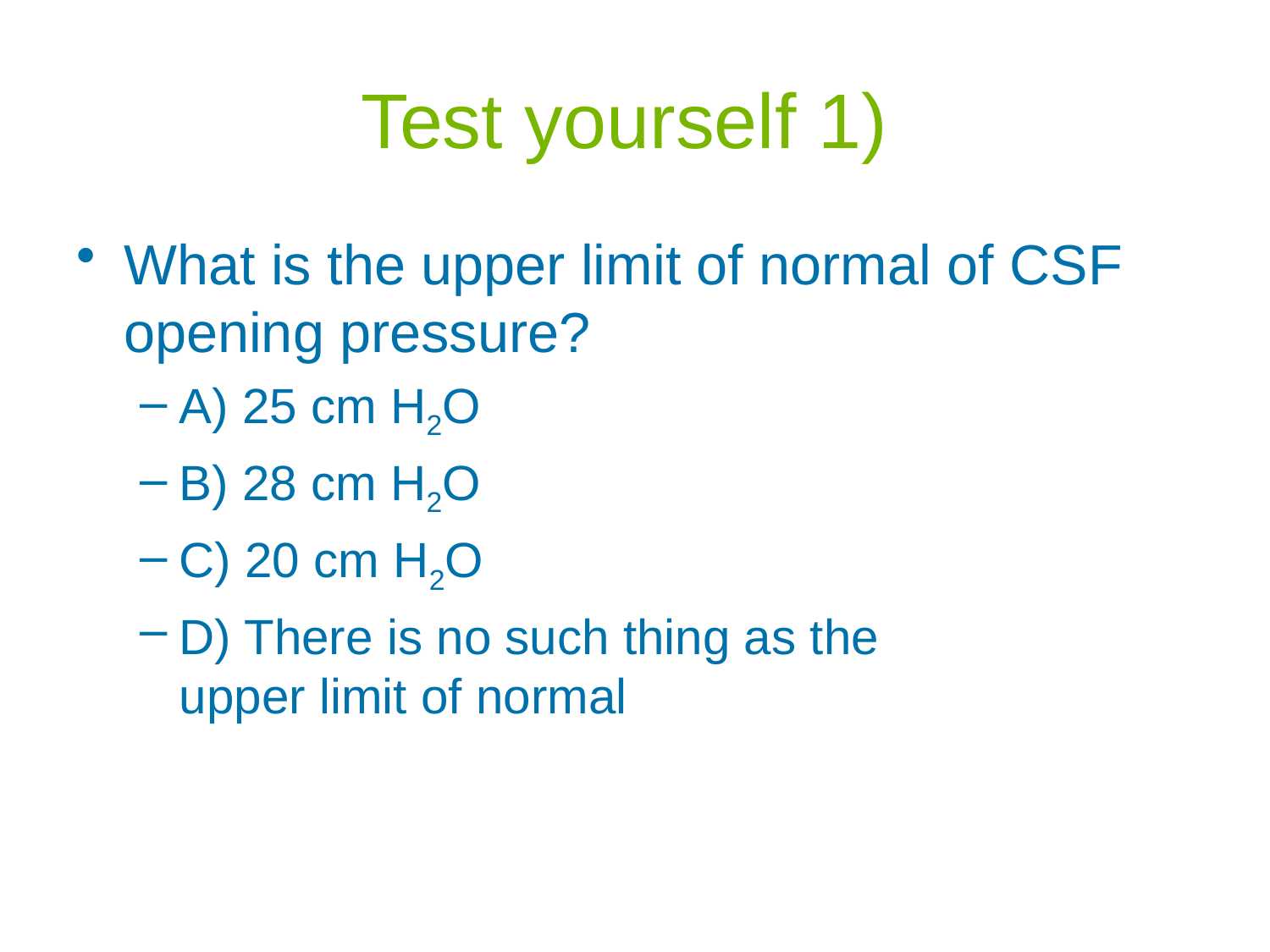

# Test yourself 1)
What is the upper limit of normal of CSF opening pressure?
A) 25 cm H2O
B) 28 cm H2O
C) 20 cm H2O
D) There is no such thing as the
upper limit of normal